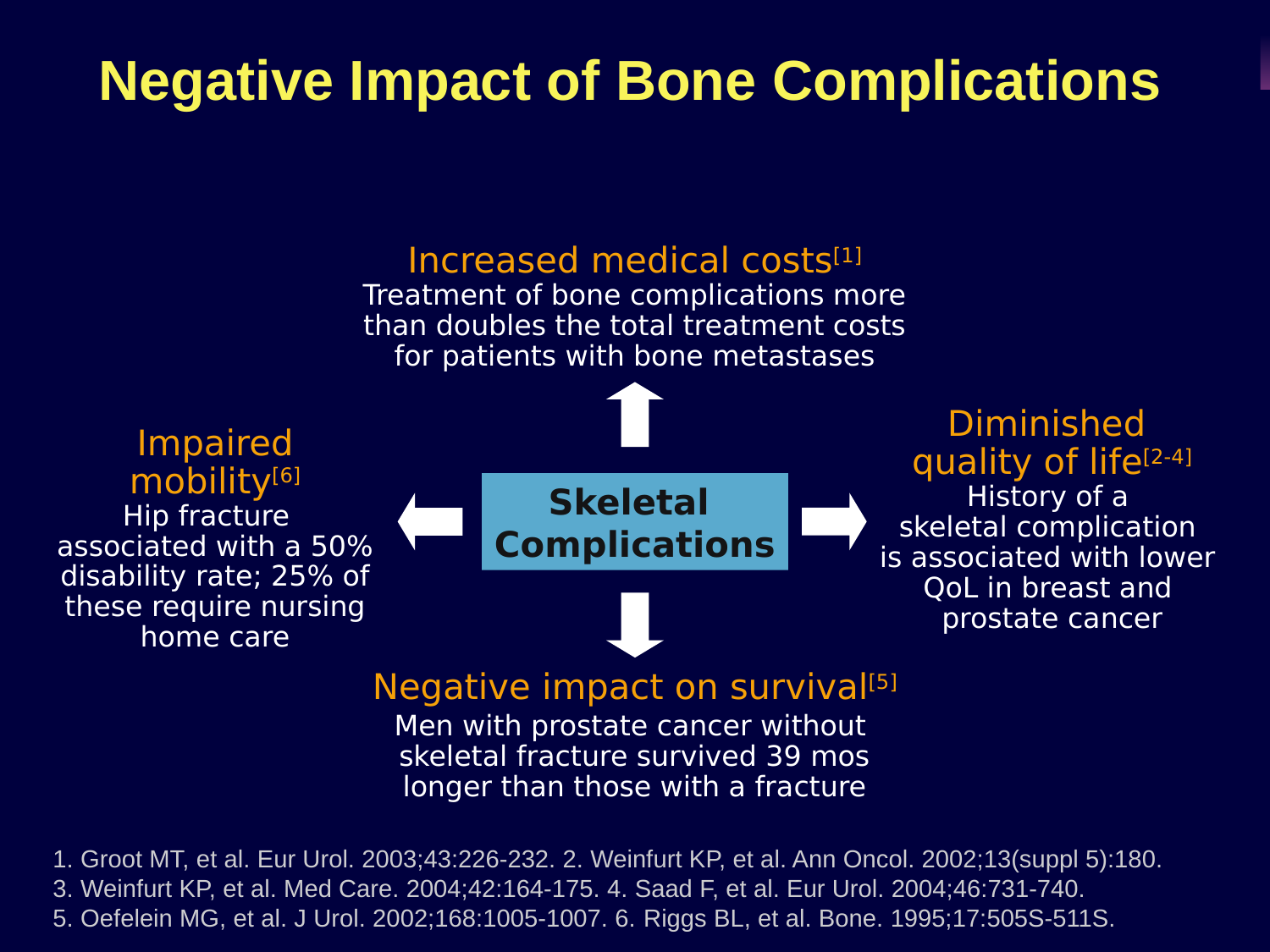

# Negative Impact of Bone Complications
Increased medical costs[1]
Treatment of bone complications more than doubles the total treatment costs for patients with bone metastases

Diminished
quality of life[2-4]
History of a
skeletal complication
is associated with lower
QoL in breast and
prostate cancer
Impaired mobility[6]
Hip fracture
associated with a 50% disability rate; 25% of these require nursing home care
Skeletal
Complications

Negative impact on survival[5]
Men with prostate cancer without
skeletal fracture survived 39 mos longer than those with a fracture
1. Groot MT, et al. Eur Urol. 2003;43:226-232. 2. Weinfurt KP, et al. Ann Oncol. 2002;13(suppl 5):180.
3. Weinfurt KP, et al. Med Care. 2004;42:164-175. 4. Saad F, et al. Eur Urol. 2004;46:731-740.
5. Oefelein MG, et al. J Urol. 2002;168:1005-1007. 6. Riggs BL, et al. Bone. 1995;17:505S-511S.